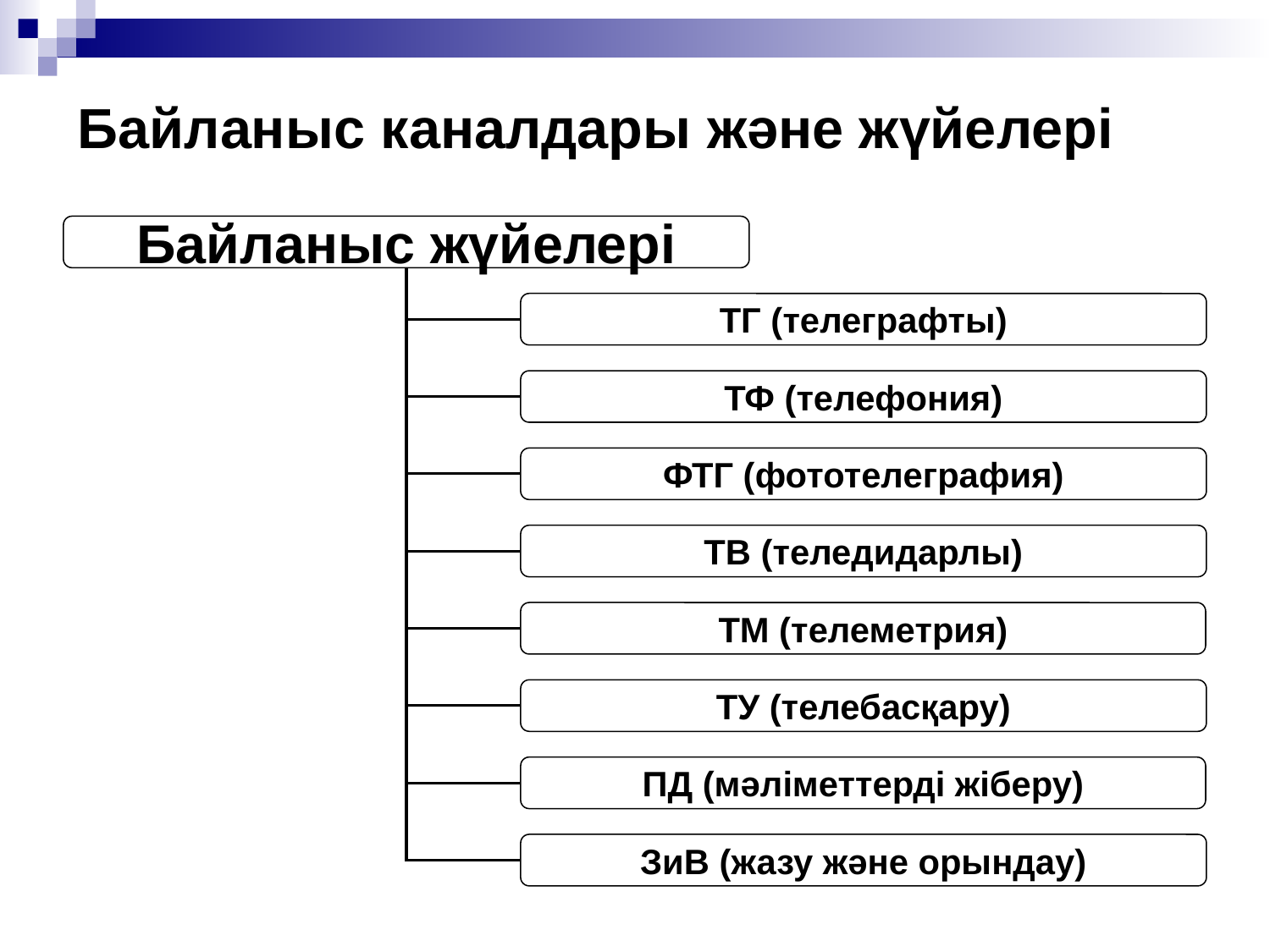

# Байланыс каналдары және жүйелері

Байланыс жүйелері
ТГ (телеграфты)
ТФ (телефония)
ФТГ (фототелеграфия)
ТВ (теледидарлы)
ТМ (телеметрия)
ТУ (телебасқару)
ПД (мәліметтерді жіберу)
ЗиВ (жазу және орындау)

6